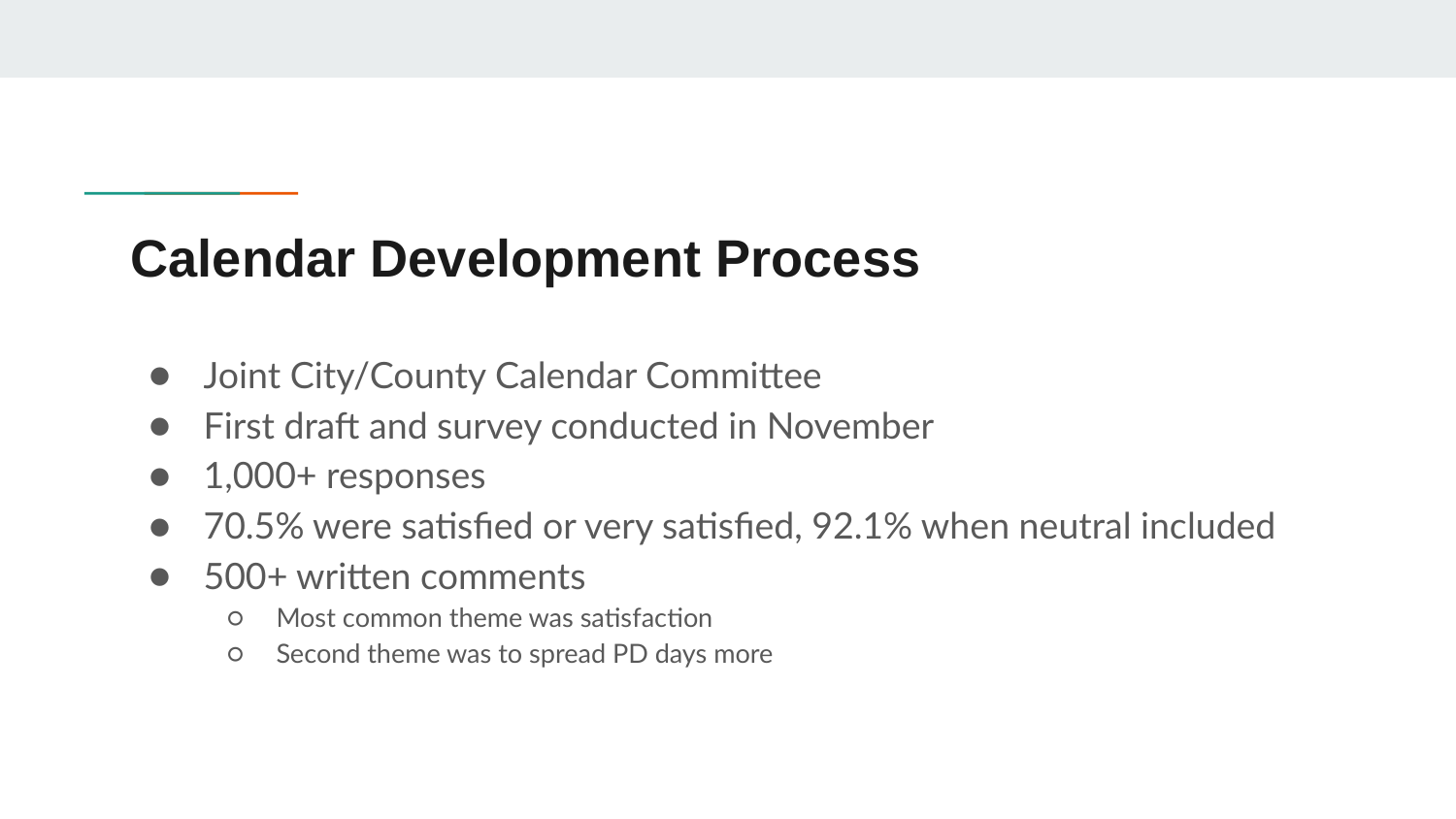

# Calendar Development Process
Joint City/County Calendar Committee
First draft and survey conducted in November
1,000+ responses
70.5% were satisfied or very satisfied, 92.1% when neutral included
500+ written comments
Most common theme was satisfaction
Second theme was to spread PD days more